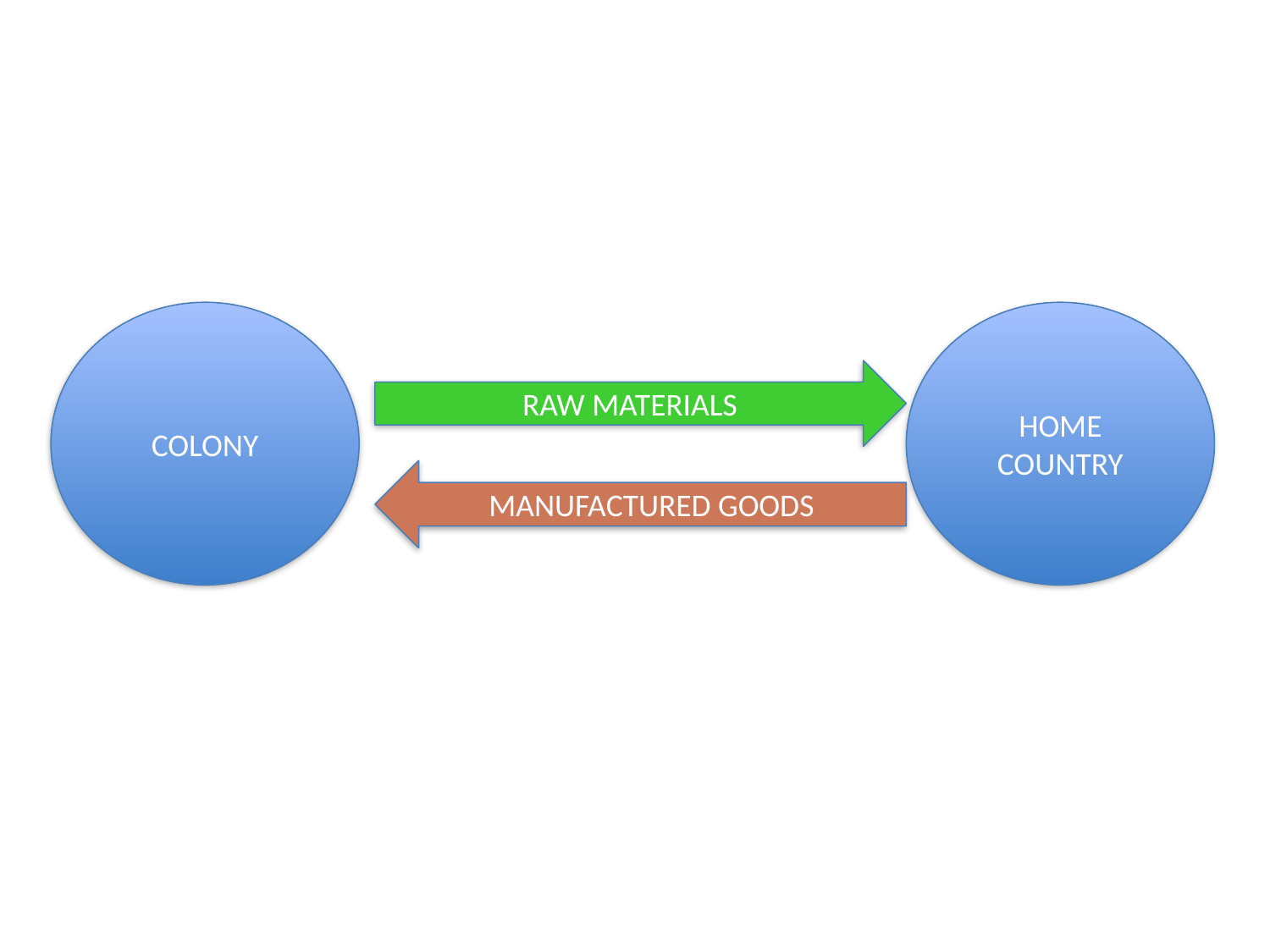

COLONY
HOME COUNTRY
RAW MATERIALS
MANUFACTURED GOODS